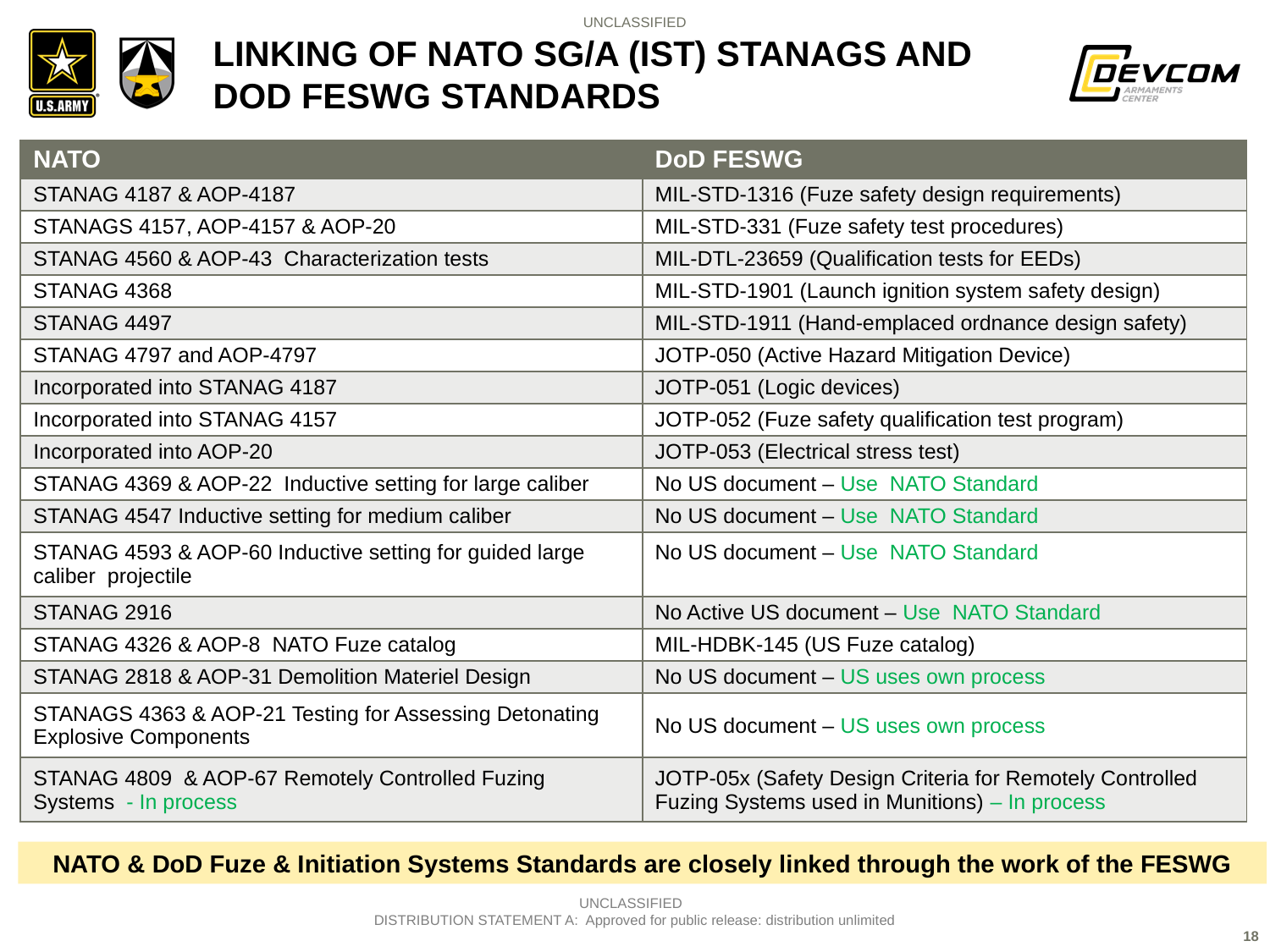

# Linking of nato sg/a (IST) stanags and dod feswg standards
| DoD FESWG |
| --- |
| MIL-STD-1316 (Fuze safety design requirements) |
| MIL-STD-331 (Fuze safety test procedures) |
| MIL-DTL-23659 (Qualification tests for EEDs) |
| MIL-STD-1901 (Launch ignition system safety design) |
| MIL-STD-1911 (Hand-emplaced ordnance design safety) |
| JOTP-050 (Active Hazard Mitigation Device) |
| JOTP-051 (Logic devices) |
| JOTP-052 (Fuze safety qualification test program) |
| JOTP-053 (Electrical stress test) |
| No US document – Use NATO Standard |
| No US document – Use NATO Standard |
| No US document – Use NATO Standard |
| No Active US document – Use NATO Standard |
| MIL-HDBK-145 (US Fuze catalog) |
| No US document – US uses own process |
| No US document – US uses own process |
| JOTP-05x (Safety Design Criteria for Remotely Controlled Fuzing Systems used in Munitions) – In process |
| NATO |
| --- |
| STANAG 4187 & AOP-4187 |
| STANAGS 4157, AOP-4157 & AOP-20 |
| STANAG 4560 & AOP-43 Characterization tests |
| STANAG 4368 |
| STANAG 4497 |
| STANAG 4797 and AOP-4797 |
| Incorporated into STANAG 4187 |
| Incorporated into STANAG 4157 |
| Incorporated into AOP-20 |
| STANAG 4369 & AOP-22 Inductive setting for large caliber |
| STANAG 4547 Inductive setting for medium caliber |
| STANAG 4593 & AOP-60 Inductive setting for guided large caliber projectile |
| STANAG 2916 |
| STANAG 4326 & AOP-8 NATO Fuze catalog |
| STANAG 2818 & AOP-31 Demolition Materiel Design |
| STANAGS 4363 & AOP-21 Testing for Assessing Detonating Explosive Components |
| STANAG 4809 & AOP-67 Remotely Controlled Fuzing Systems - In process |
NATO & DoD Fuze & Initiation Systems Standards are closely linked through the work of the FESWG